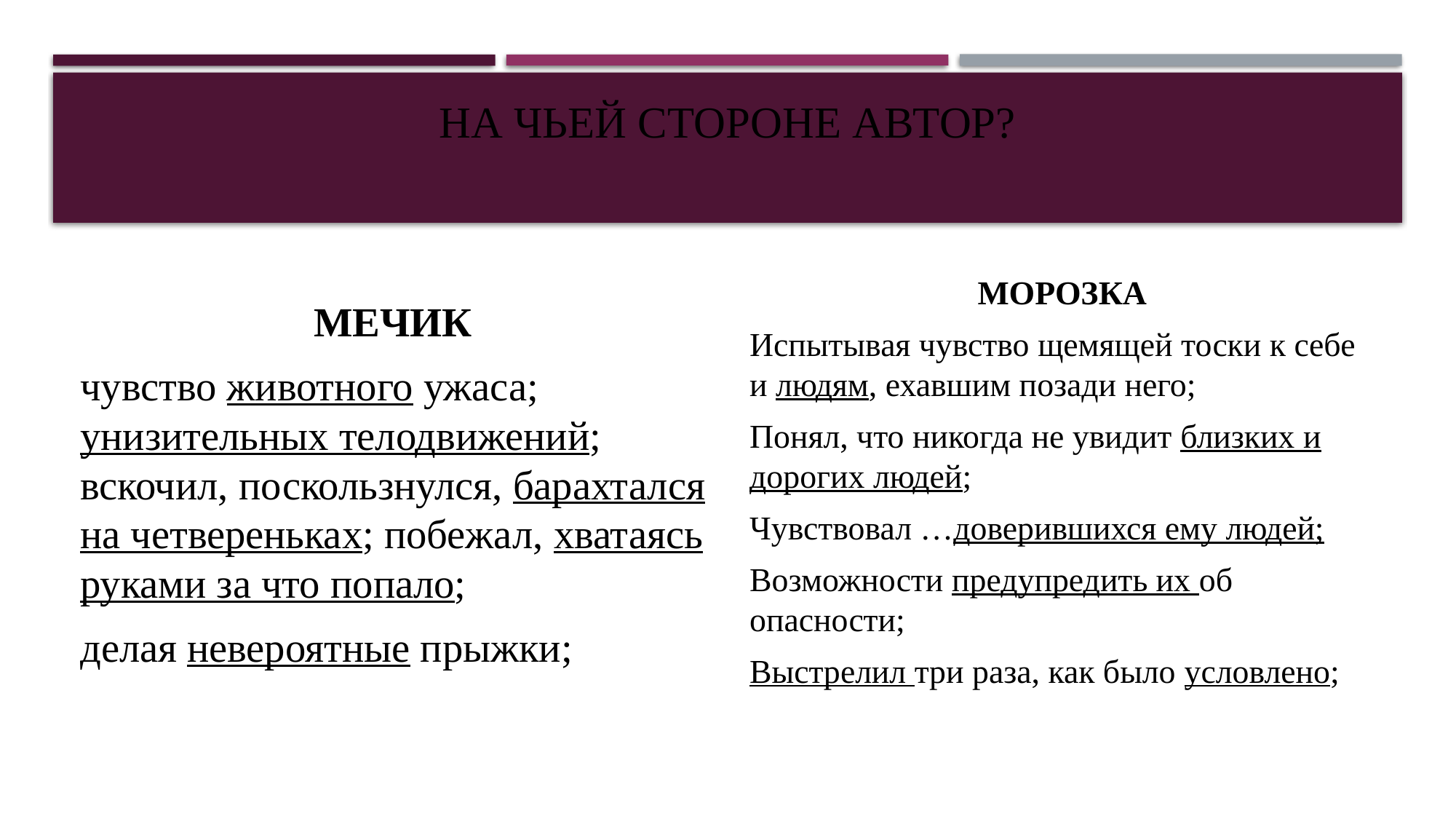

# На чьей стороне автор?
МЕЧИК
чувство животного ужаса; унизительных телодвижений; вскочил, поскользнулся, барахтался на четвереньках; побежал, хватаясь руками за что попало;
делая невероятные прыжки;
МОРОЗКА
Испытывая чувство щемящей тоски к себе и людям, ехавшим позади него;
Понял, что никогда не увидит близких и дорогих людей;
Чувствовал …доверившихся ему людей;
Возможности предупредить их об опасности;
Выстрелил три раза, как было условлено;